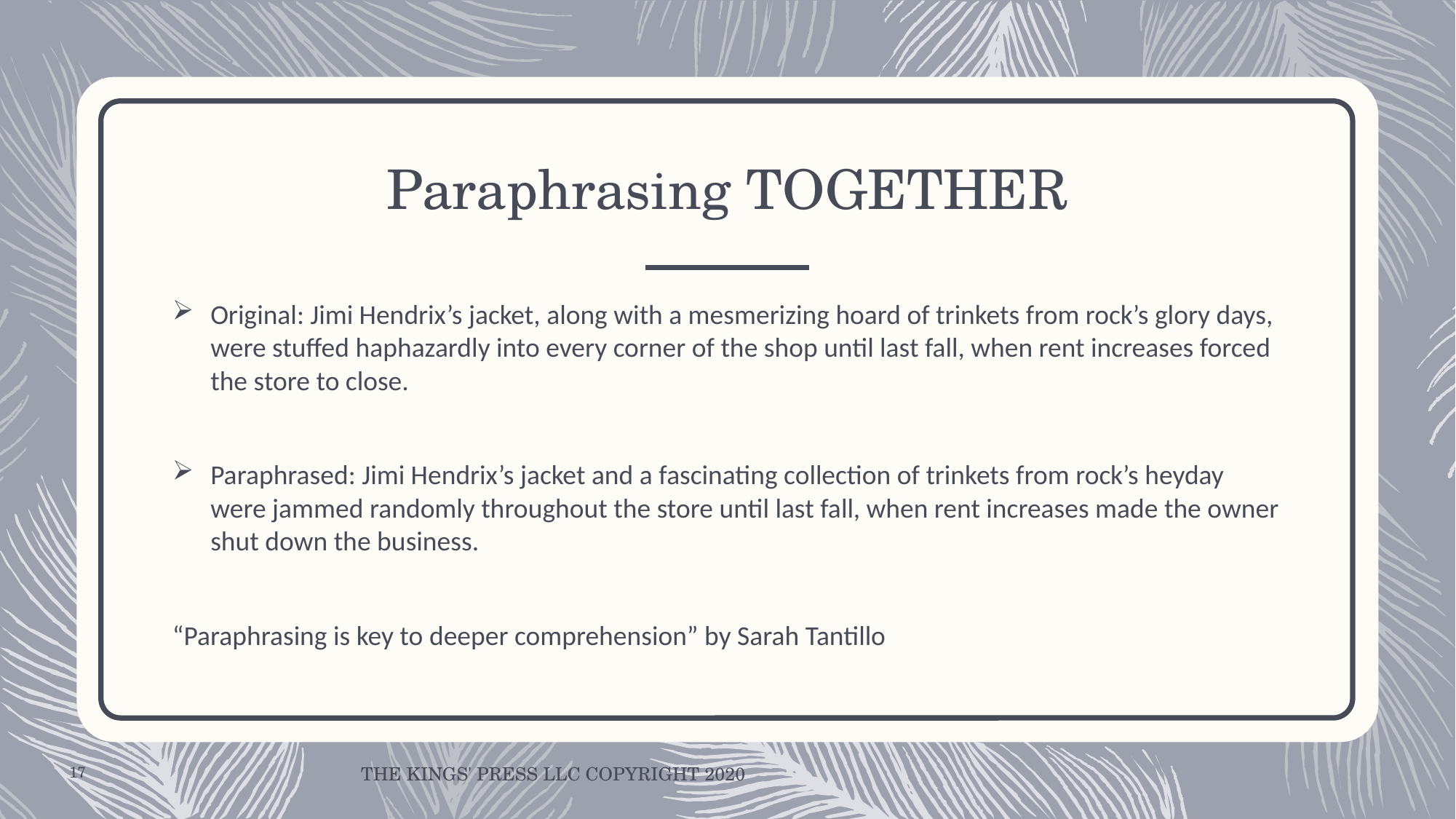

# Paraphrasing TOGETHER
Original: Jimi Hendrix’s jacket, along with a mesmerizing hoard of trinkets from rock’s glory days, were stuffed haphazardly into every corner of the shop until last fall, when rent increases forced the store to close.

Paraphrased: Jimi Hendrix’s jacket and a fascinating collection of trinkets from rock’s heyday were jammed randomly throughout the store until last fall, when rent increases made the owner shut down the business.

“Paraphrasing is key to deeper comprehension” by Sarah Tantillo

17
THE KINGS' PRESS LLC COPYRIGHT 2020